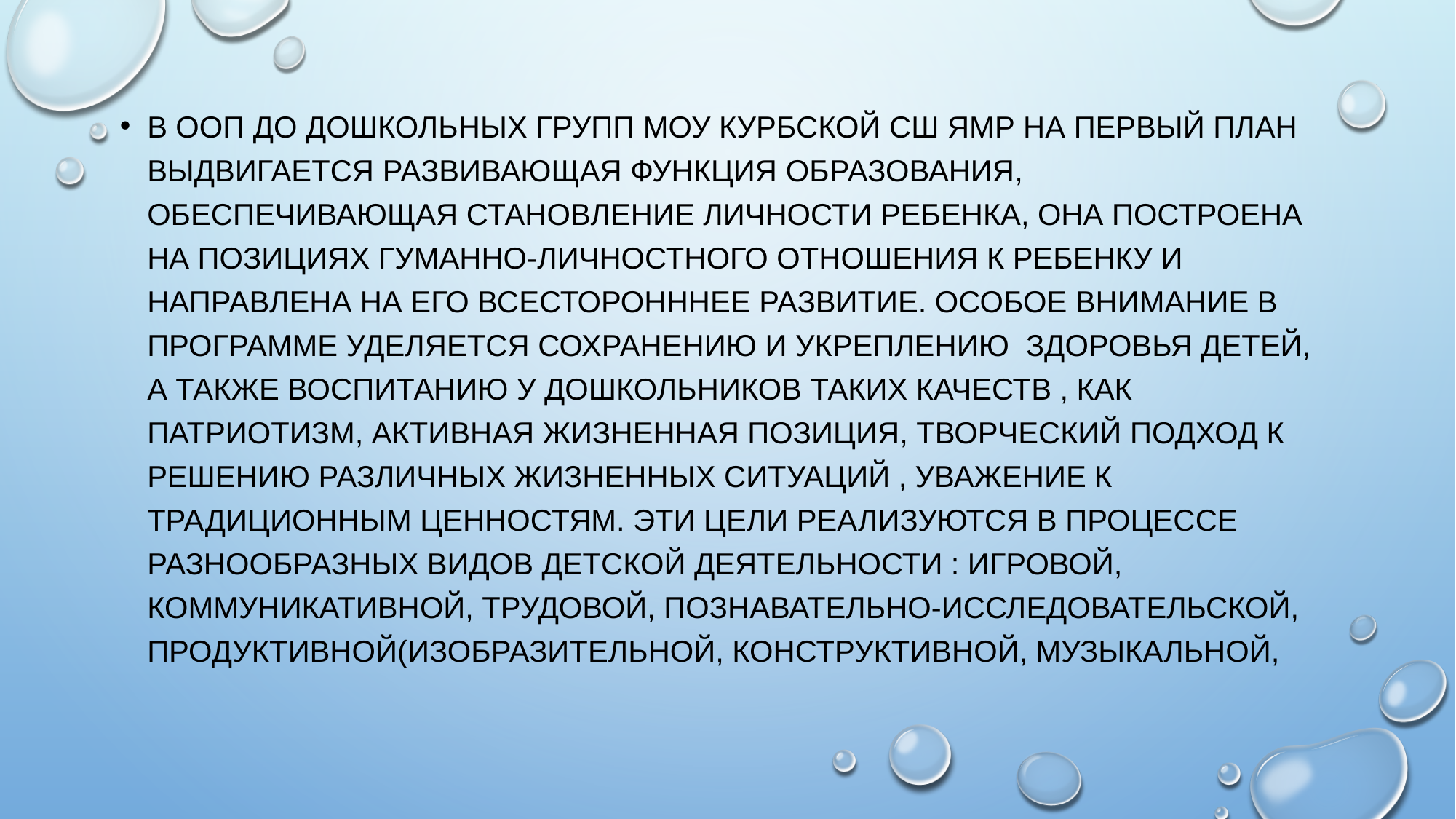

#
В Ооп до дошкольных групп МОУ курбской сш ямр на первый план выдвигается развивающая функция образования, обеспечивающая становление личности ребенка, она построена на позициях гуманно-личностного отношения к ребенку и направлена на его всесторонннее развитие. Особое внимание в программе уделяется сохранению и укреплению  здоровья детей, а также воспитанию у дошкольников таких качеств , как патриотизм, активная жизненная позиция, творческий подход к решению различных жизненных ситуаций , уважение к традиционным ценностям. Эти цели реализуются в процессе разнообразных видов детской деятельности : игровой, коммуникативной, трудовой, познавательно-исследовательской, продуктивной(изобразительной, конструктивной, музыкальной,